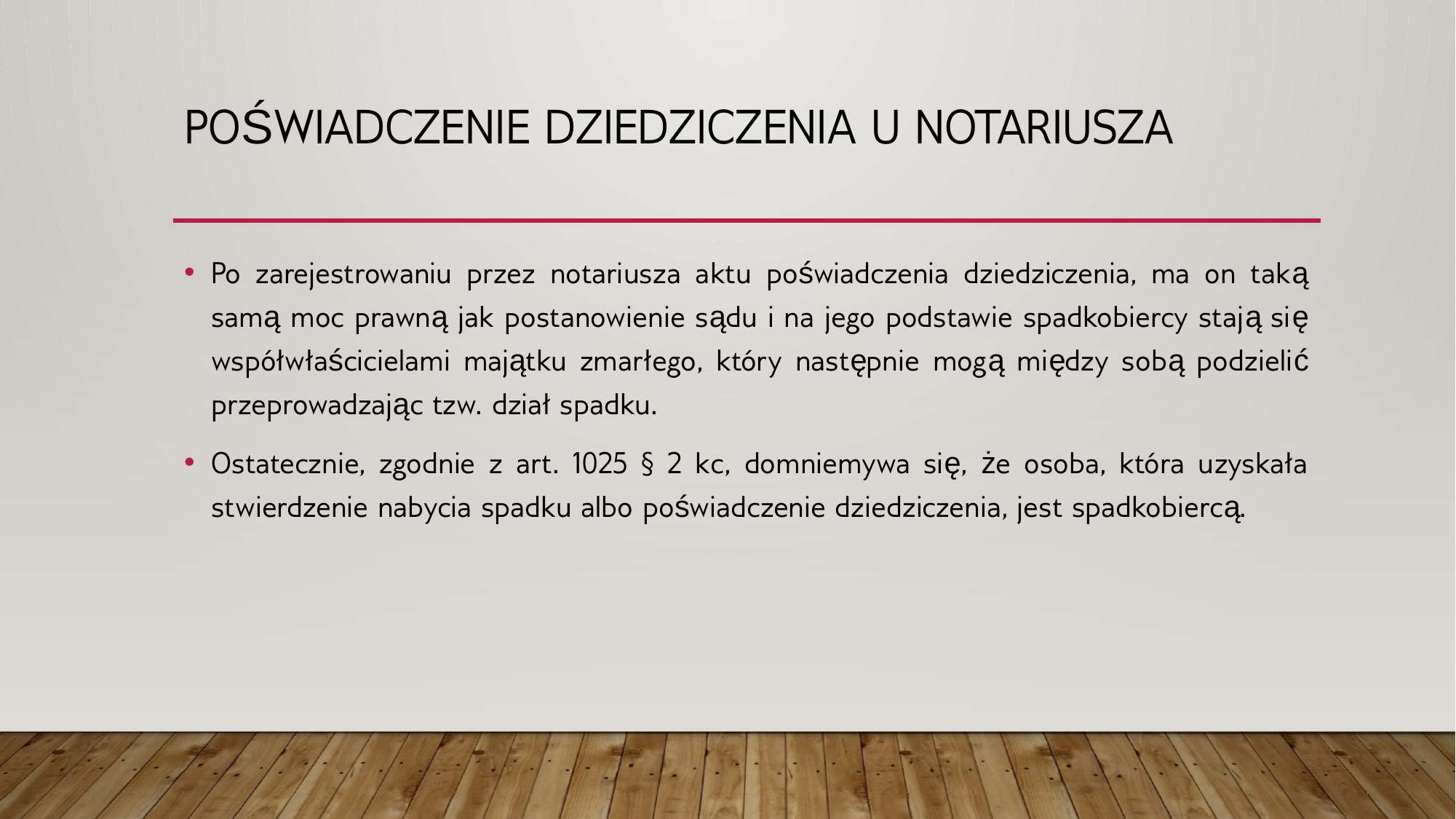

# Poświadczenie dziedziczenia u notariusza
Po zarejestrowaniu przez notariusza aktu poświadczenia dziedziczenia, ma on taką samą moc prawną jak postanowienie sądu i na jego podstawie spadkobiercy stają się współwłaścicielami majątku zmarłego, który następnie mogą między sobą podzielić przeprowadzając tzw. dział spadku.
Ostatecznie, zgodnie z art. 1025 § 2 kc, domniemywa się, że osoba, która uzyskała stwierdzenie nabycia spadku albo poświadczenie dziedziczenia, jest spadkobiercą.